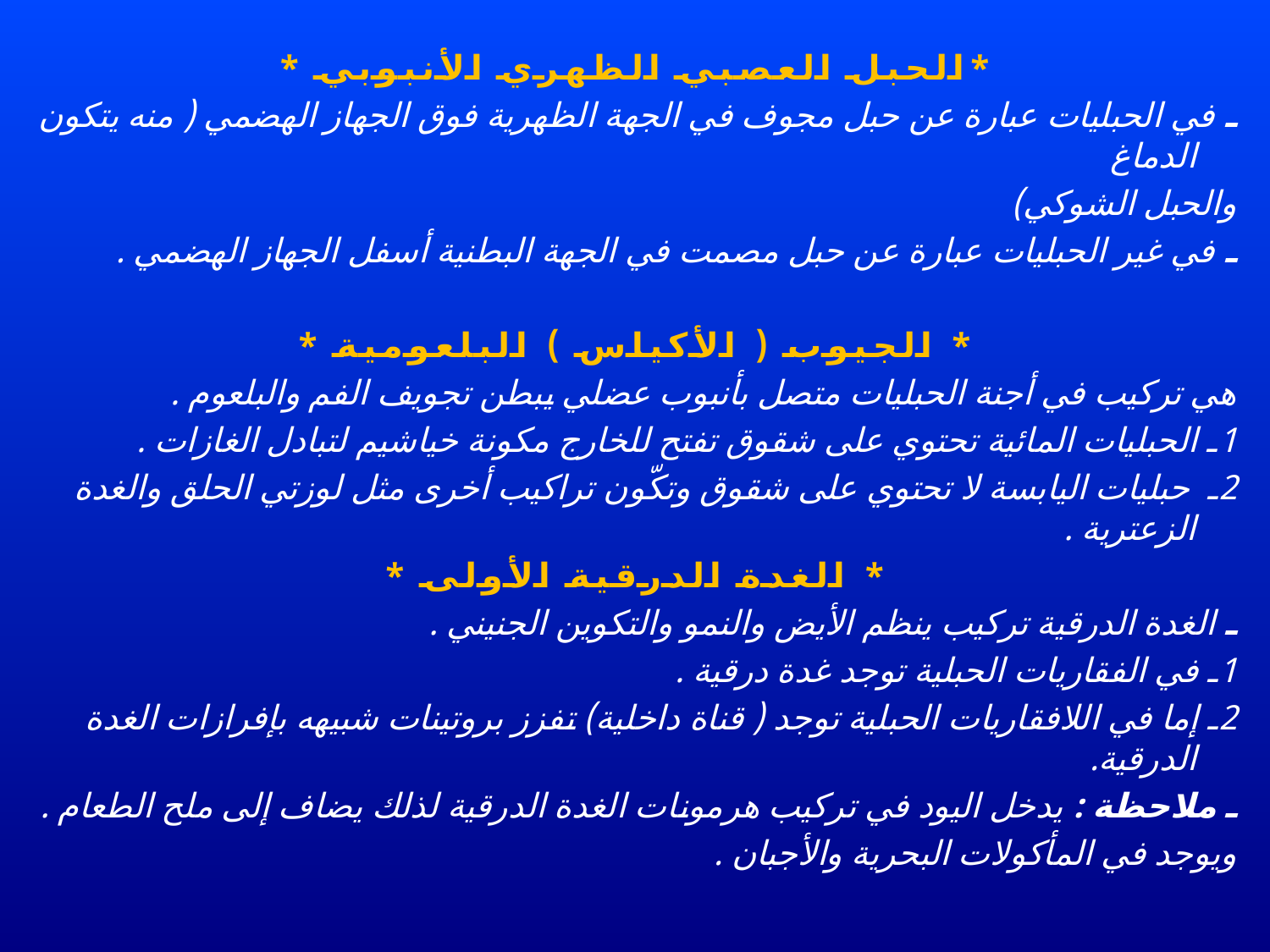

*الحبل العصبي الظهري الأنبوبي *
ـ في الحبليات عبارة عن حبل مجوف في الجهة الظهرية فوق الجهاز الهضمي ( منه يتكون الدماغ
والحبل الشوكي)
ـ في غير الحبليات عبارة عن حبل مصمت في الجهة البطنية أسفل الجهاز الهضمي .

* الجيوب ( الأكياس ) البلعومية *
هي تركيب في أجنة الحبليات متصل بأنبوب عضلي يبطن تجويف الفم والبلعوم .
1ـ الحبليات المائية تحتوي على شقوق تفتح للخارج مكونة خياشيم لتبادل الغازات .
2ـ  حبليات اليابسة لا تحتوي على شقوق وتكّون تراكيب أخرى مثل لوزتي الحلق والغدة الزعترية .
* الغدة الدرقية الأولى *
ـ الغدة الدرقية تركيب ينظم الأيض والنمو والتكوين الجنيني .
1ـ في الفقاريات الحبلية توجد غدة درقية .
2ـ إما في اللافقاريات الحبلية توجد ( قناة داخلية) تفزز بروتينات شبيهه بإفرازات الغدة الدرقية.
ـ ملاحظة : يدخل اليود في تركيب هرمونات الغدة الدرقية لذلك يضاف إلى ملح الطعام .
ويوجد في المأكولات البحرية والأجبان .